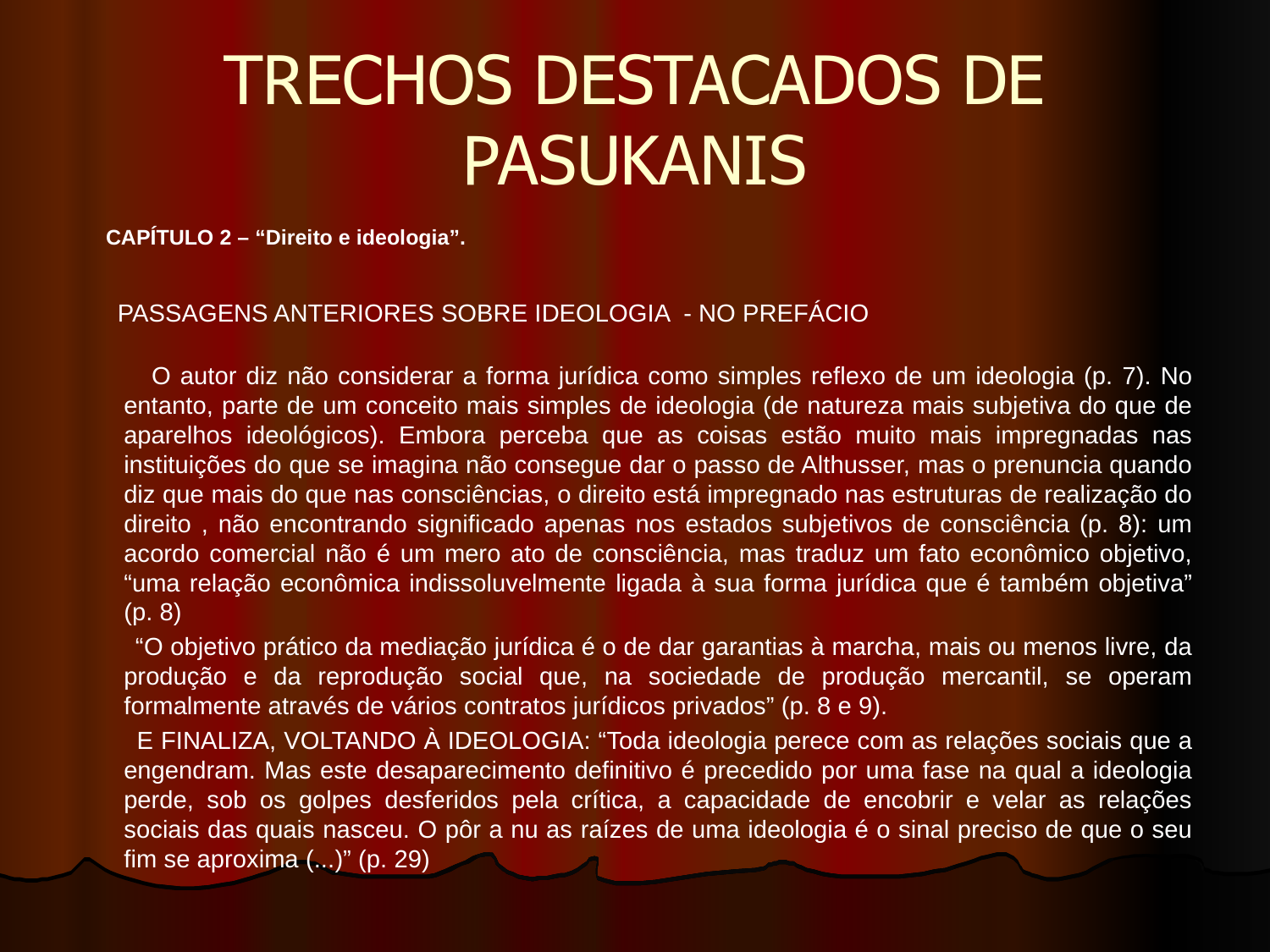

# TRECHOS DESTACADOS DE PASUKANIS
       CAPÍTULO 2 – “Direito e ideologia”.

       PASSAGENS ANTERIORES SOBRE IDEOLOGIA  - NO PREFÁCIO

        O autor diz não considerar a forma jurídica como simples reflexo de um ideologia (p. 7). No entanto, parte de um conceito mais simples de ideologia (de natureza mais subjetiva do que de aparelhos ideológicos). Embora perceba que as coisas estão muito mais impregnadas nas instituições do que se imagina não consegue dar o passo de Althusser, mas o prenuncia quando diz que mais do que nas consciências, o direito está impregnado nas estruturas de realização do direito , não encontrando significado apenas nos estados subjetivos de consciência (p. 8): um acordo comercial não é um mero ato de consciência, mas traduz um fato econômico objetivo, “uma relação econômica indissoluvelmente ligada à sua forma jurídica que é também objetiva” (p. 8)
        “O objetivo prático da mediação jurídica é o de dar garantias à marcha, mais ou menos livre, da produção e da reprodução social que, na sociedade de produção mercantil, se operam formalmente através de vários contratos jurídicos privados” (p. 8 e 9).
        E FINALIZA, VOLTANDO À IDEOLOGIA: “Toda ideologia perece com as relações sociais que a engendram. Mas este desaparecimento definitivo é precedido por uma fase na qual a ideologia perde, sob os golpes desferidos pela crítica, a capacidade de encobrir e velar as relações sociais das quais nasceu. O pôr a nu as raízes de uma ideologia é o sinal preciso de que o seu fim se aproxima (...)” (p. 29)